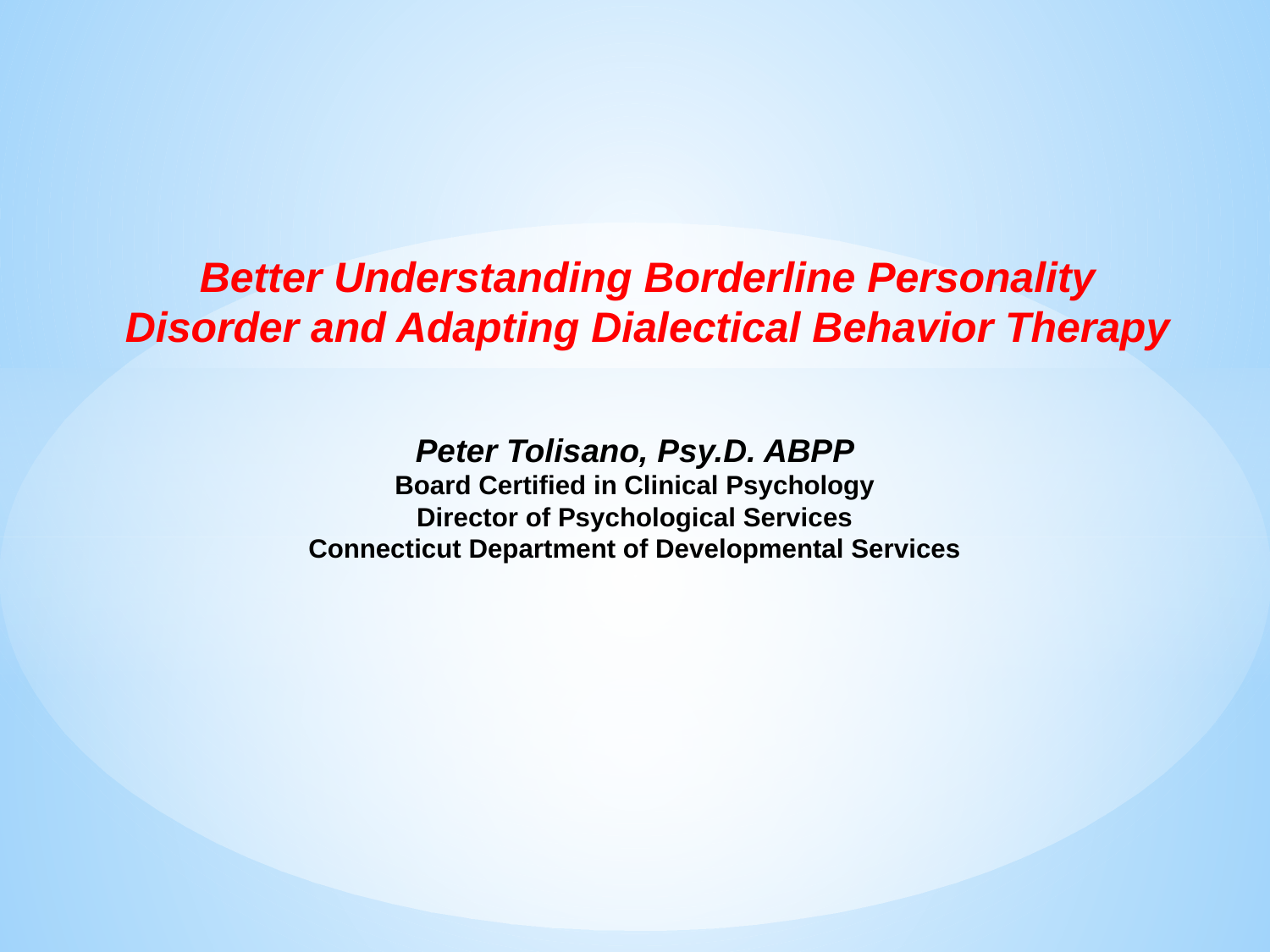

# Better Understanding Borderline Personality Disorder and Adapting Dialectical Behavior Therapy
Peter Tolisano, Psy.D. ABPP
Board Certified in Clinical Psychology
Director of Psychological Services
Connecticut Department of Developmental Services